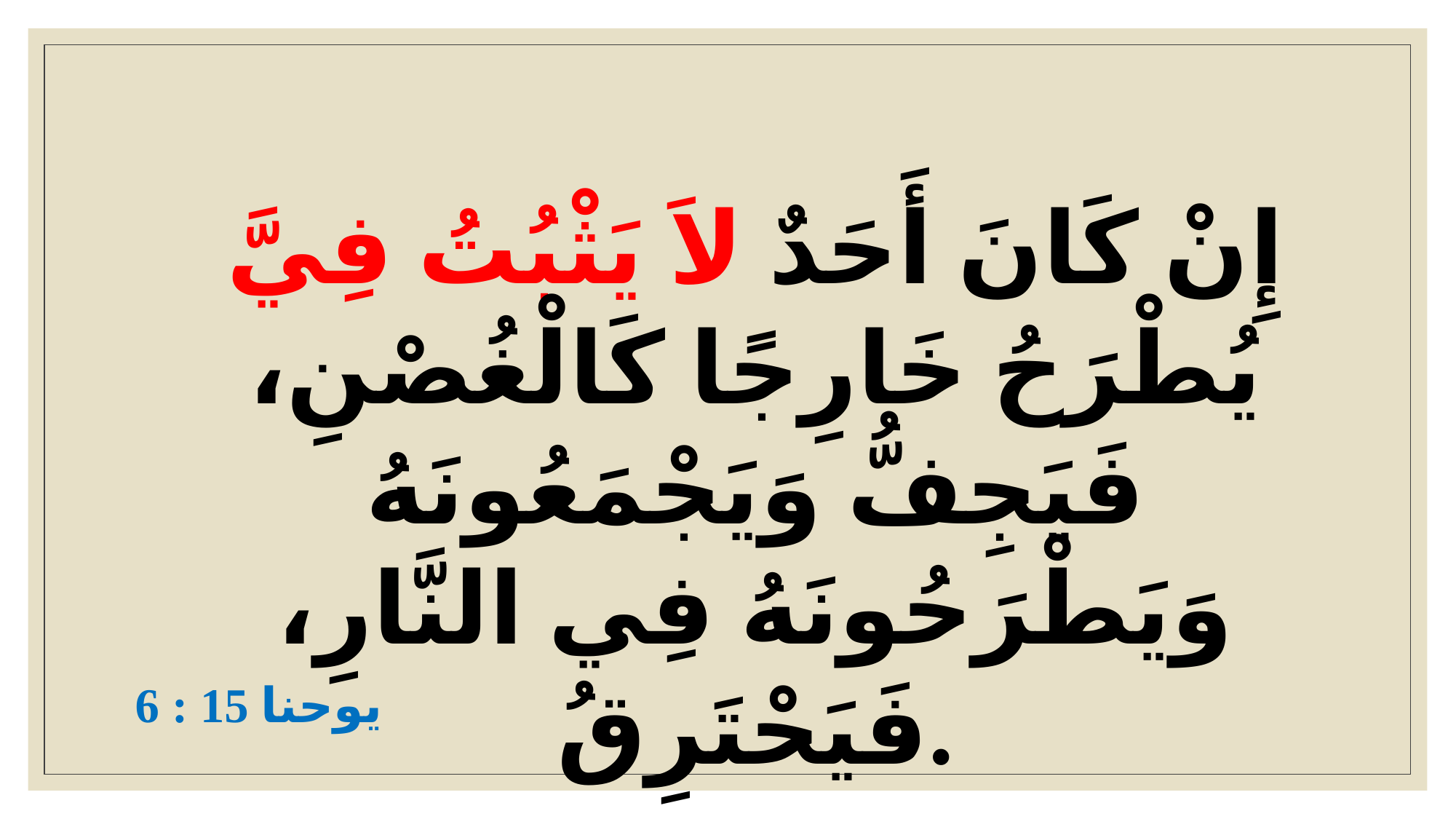

إِنْ كَانَ أَحَدٌ لاَ يَثْبُتُ فِيَّ يُطْرَحُ خَارِجًا كَالْغُصْنِ، فَيَجِفُّ وَيَجْمَعُونَهُ وَيَطْرَحُونَهُ فِي النَّارِ، فَيَحْتَرِقُ.
 يوحنا 15 : 6